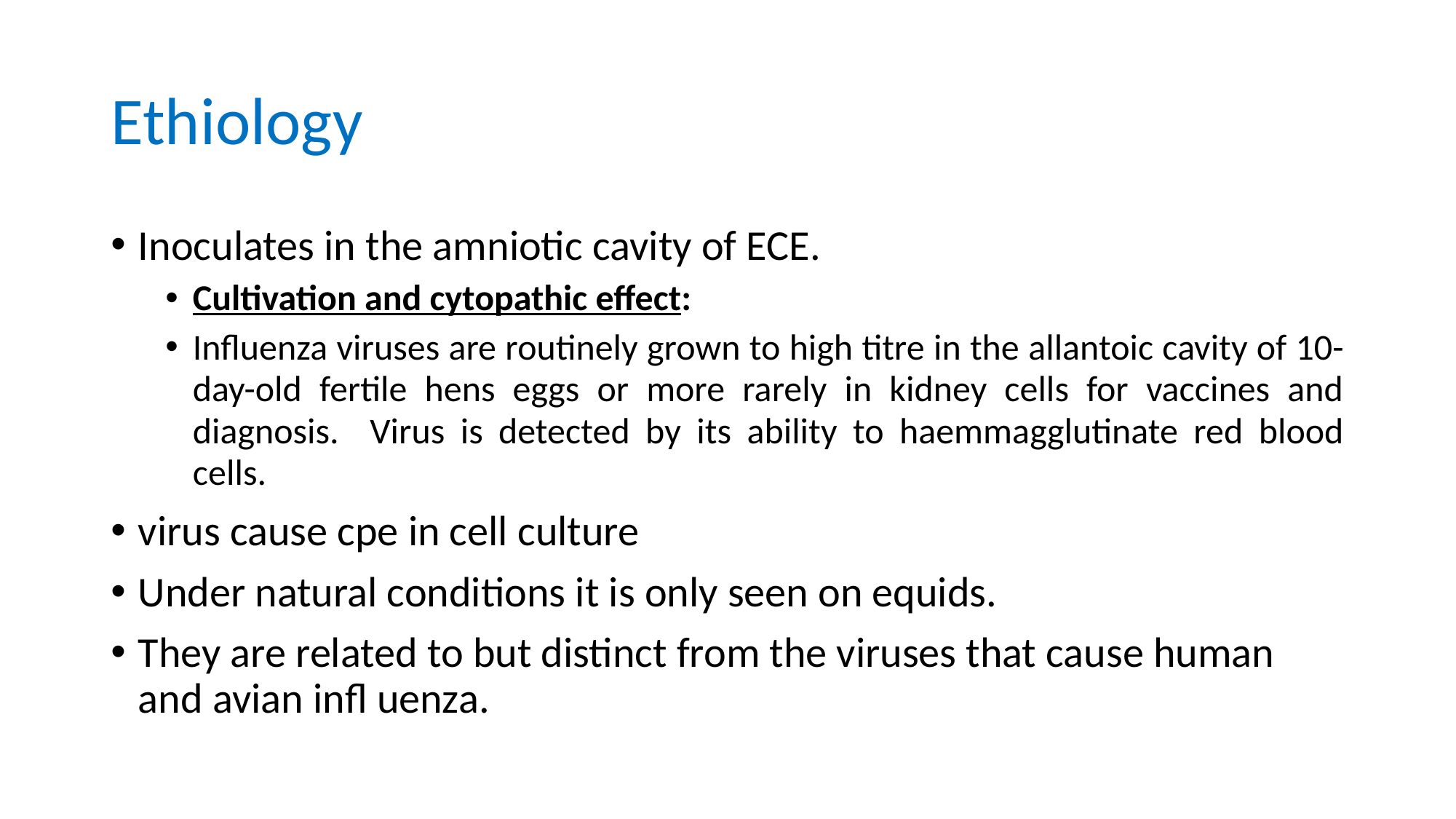

# Ethiology
Inoculates in the amniotic cavity of ECE.
Cultivation and cytopathic effect:
Influenza viruses are routinely grown to high titre in the allantoic cavity of 10-day-old fertile hens eggs or more rarely in kidney cells for vaccines and diagnosis.  Virus is detected by its ability to haemmagglutinate red blood cells.
virus cause cpe in cell culture
Under natural conditions it is only seen on equids.
They are related to but distinct from the viruses that cause human and avian infl uenza.